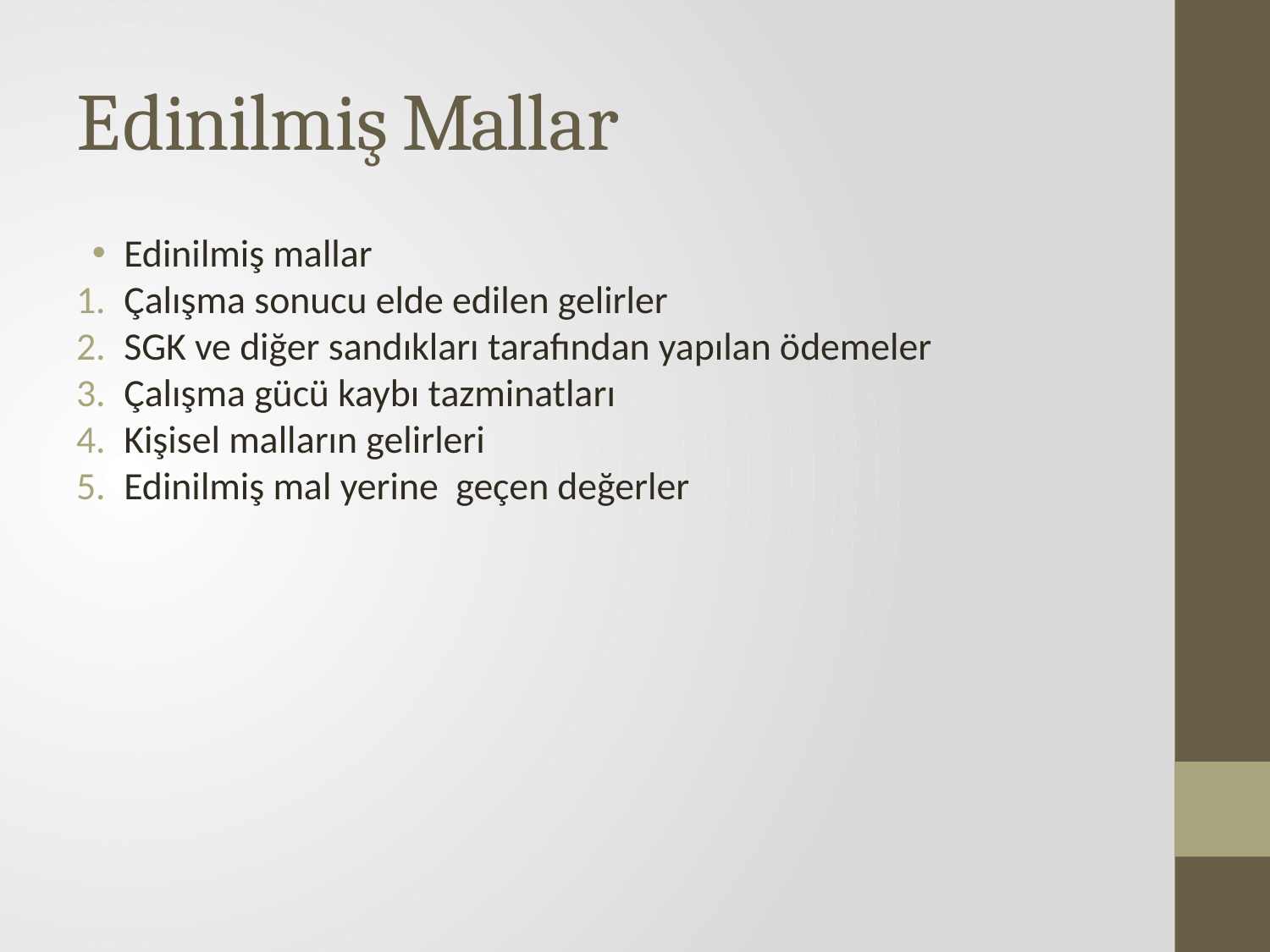

# Edinilmiş Mallar
Edinilmiş mallar
Çalışma sonucu elde edilen gelirler
SGK ve diğer sandıkları tarafından yapılan ödemeler
Çalışma gücü kaybı tazminatları
Kişisel malların gelirleri
Edinilmiş mal yerine  geçen değerler